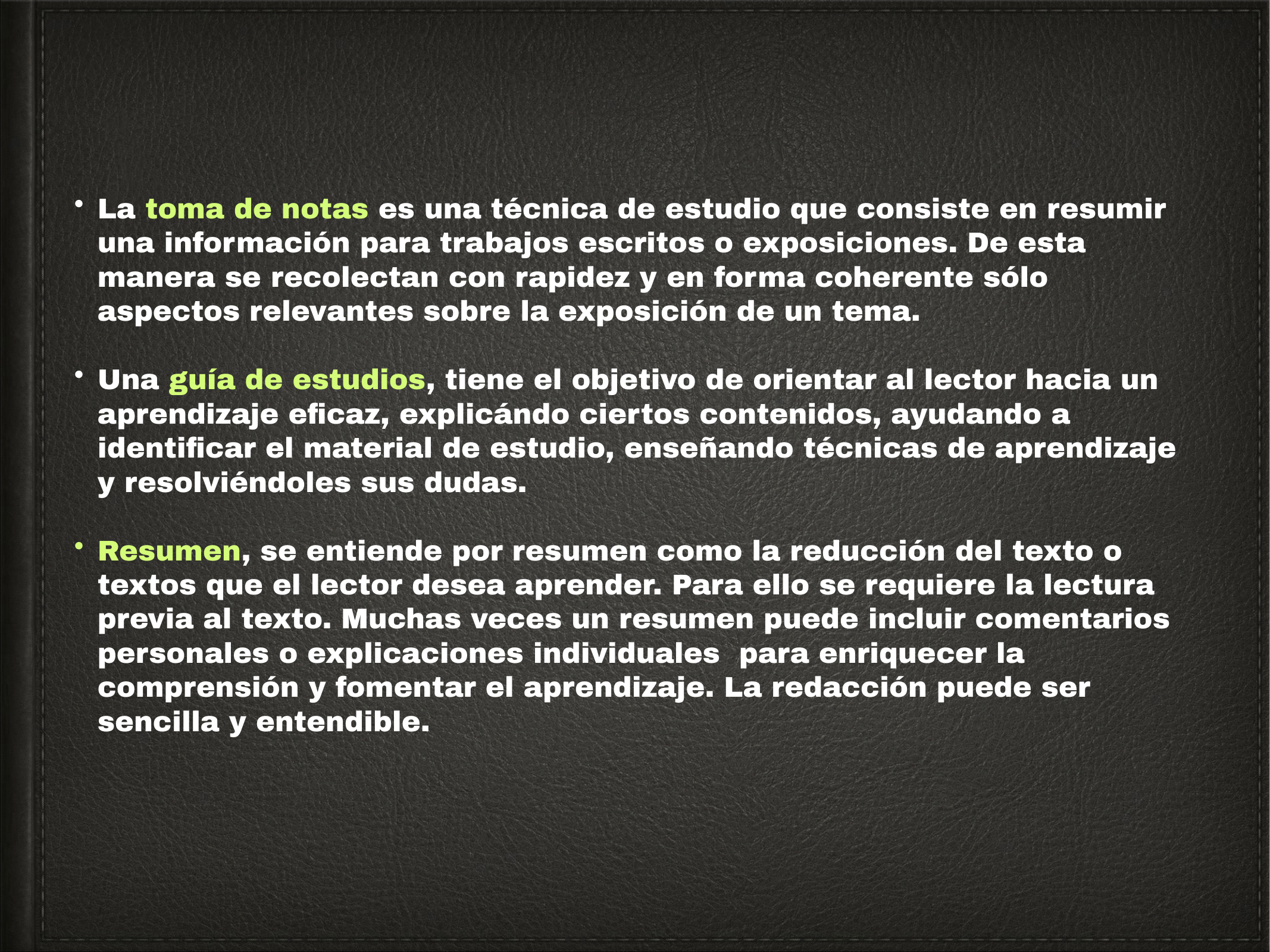

La toma de notas es una técnica de estudio que consiste en resumir una información para trabajos escritos o exposiciones. De esta manera se recolectan con rapidez y en forma coherente sólo aspectos relevantes sobre la exposición de un tema.

Una guía de estudios, tiene el objetivo de orientar al lector hacia un aprendizaje eficaz, explicándo ciertos contenidos, ayudando a identificar el material de estudio, enseñando técnicas de aprendizaje y resolviéndoles sus dudas.

Resumen, se entiende por resumen como la reducción del texto o textos que el lector desea aprender. Para ello se requiere la lectura previa al texto. Muchas veces un resumen puede incluir comentarios personales o explicaciones individuales  para enriquecer la comprensión y fomentar el aprendizaje. La redacción puede ser sencilla y entendible.